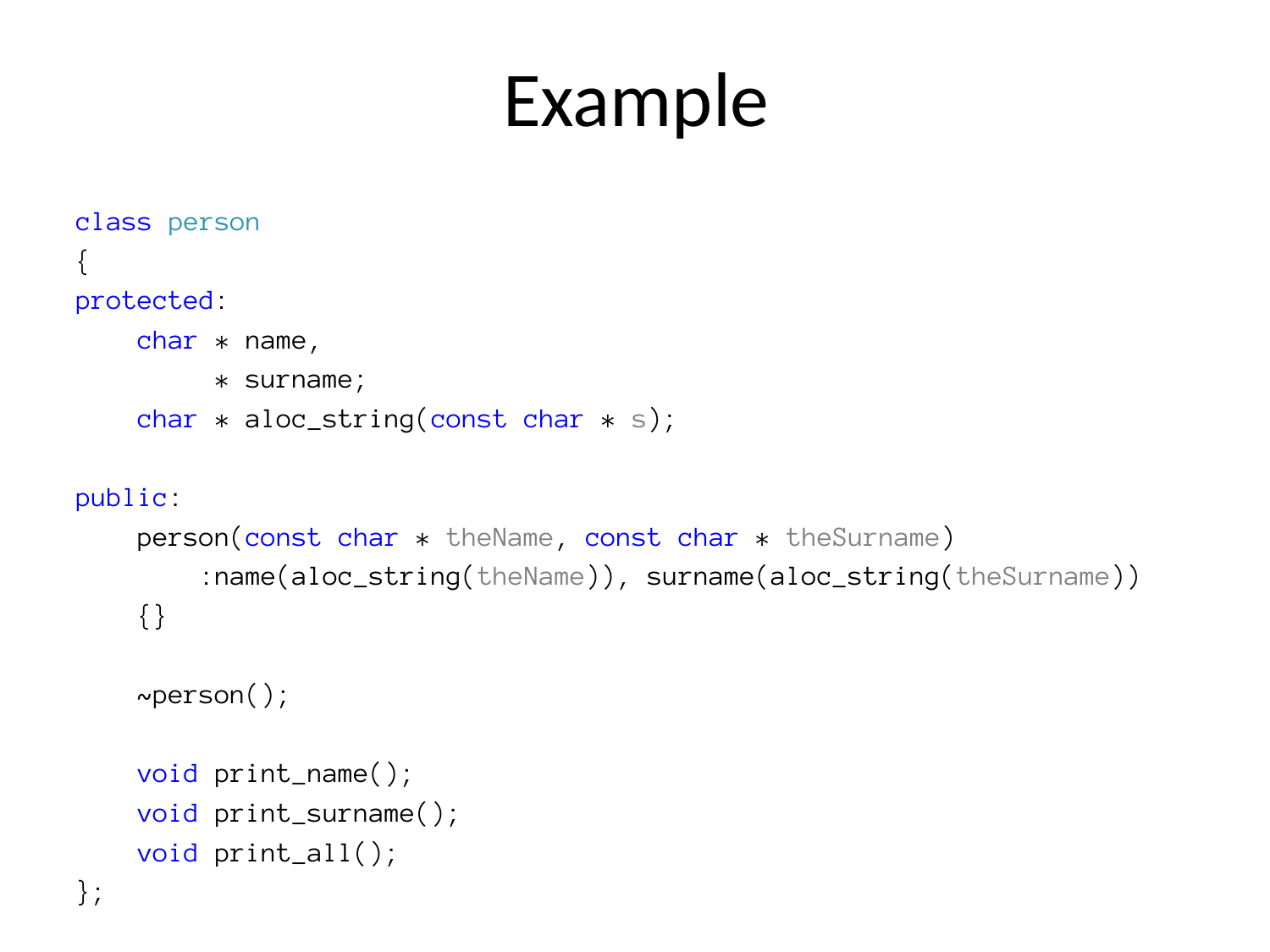

# Example
class person
{
protected:
    char * name,
         * surname;
    char * aloc_string(const char * s);

public:
    person(const char * theName, const char * theSurname)
        :name(aloc_string(theName)), surname(aloc_string(theSurname))
    {}

    ~person();

    void print_name();
    void print_surname();
    void print_all();
};